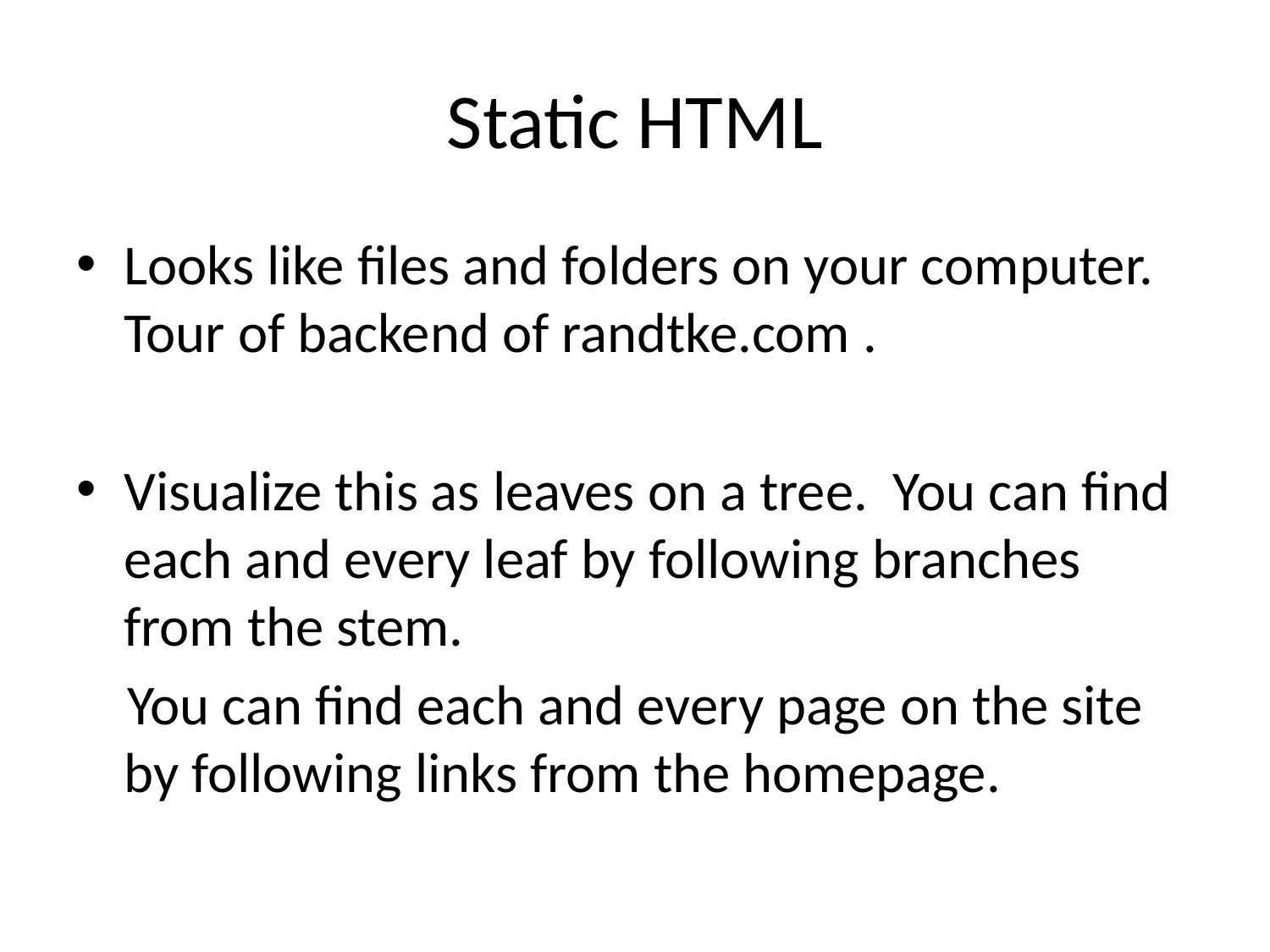

# Static HTML
Looks like files and folders on your computer.  Tour of backend of randtke.com .

Visualize this as leaves on a tree.  You can find each and every leaf by following branches from the stem.
    You can find each and every page on the site by following links from the homepage.